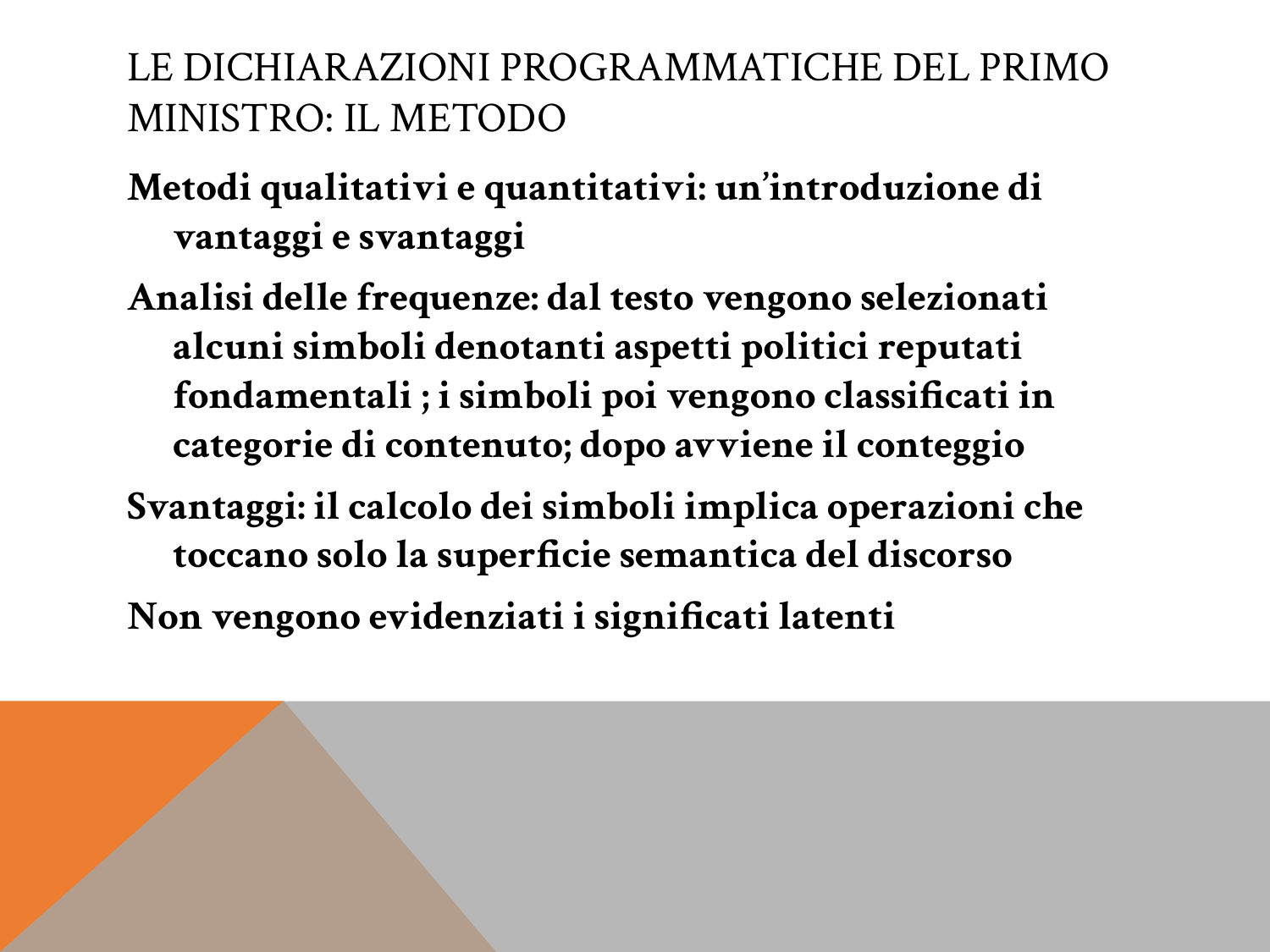

# Le dichiarazioni programmatiche del primo ministro: il metodo
Metodi qualitativi e quantitativi: un’introduzione di vantaggi e svantaggi
Analisi delle frequenze: dal testo vengono selezionati alcuni simboli denotanti aspetti politici reputati fondamentali ; i simboli poi vengono classificati in categorie di contenuto; dopo avviene il conteggio
Svantaggi: il calcolo dei simboli implica operazioni che toccano solo la superficie semantica del discorso
Non vengono evidenziati i significati latenti